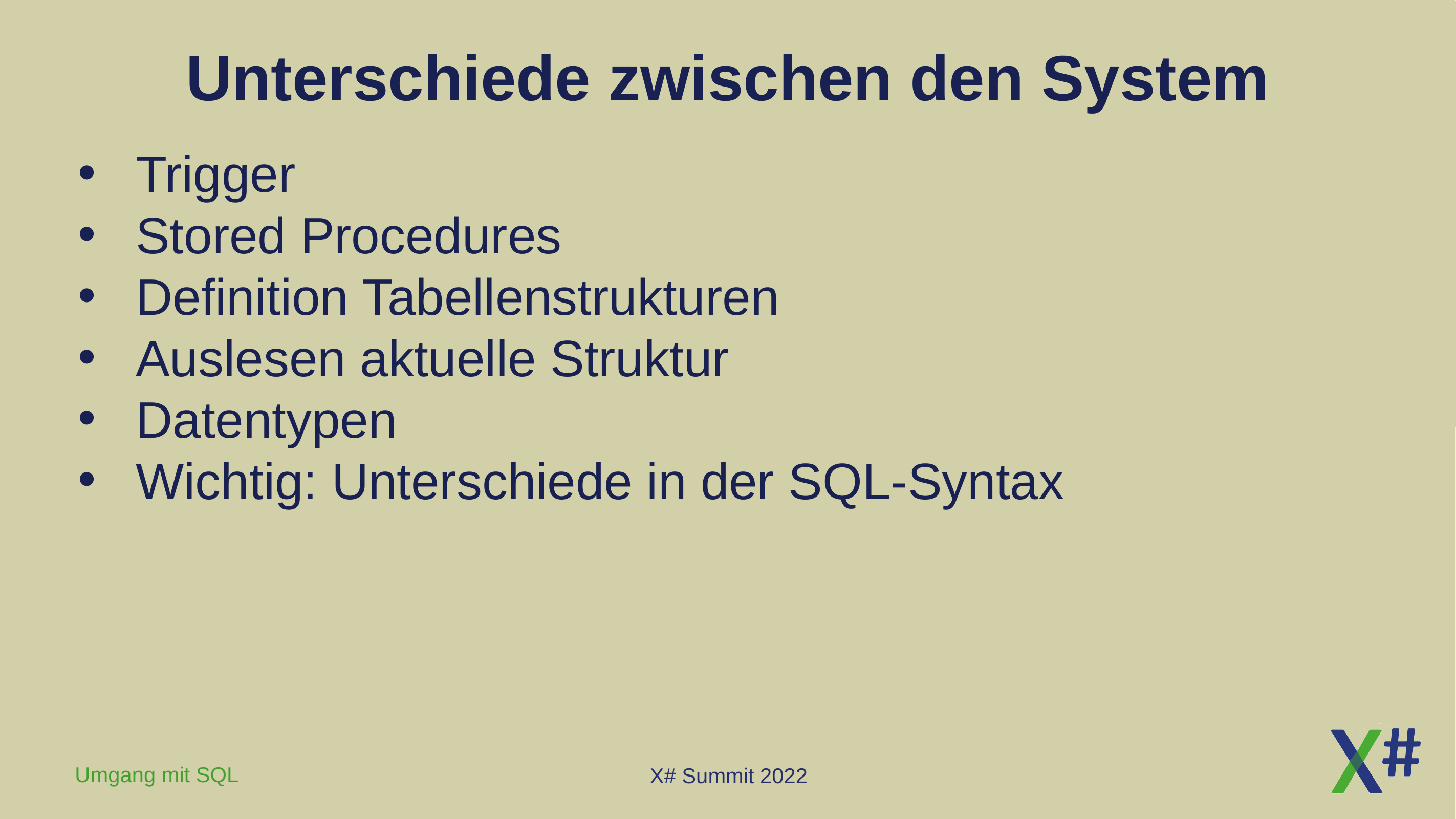

# Unterschiede zwischen den System
Trigger
Stored Procedures
Definition Tabellenstrukturen
Auslesen aktuelle Struktur
Datentypen
Wichtig: Unterschiede in der SQL-Syntax